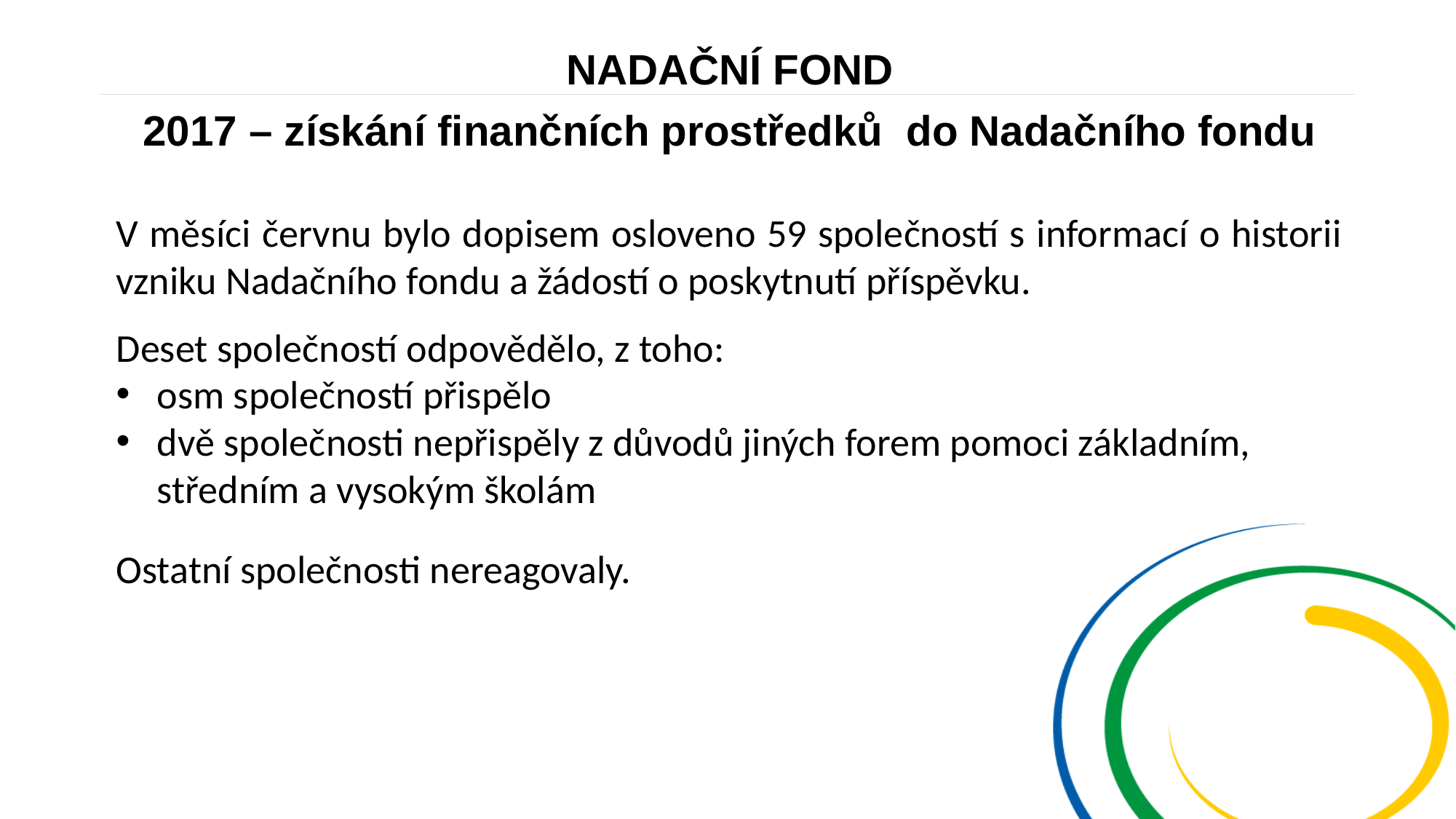

NADAČNÍ FOND
2017 – získání finančních prostředků  do Nadačního fondu
V měsíci červnu bylo dopisem osloveno 59 společností s informací o historii vzniku Nadačního fondu a žádostí o poskytnutí příspěvku.

Deset společností odpovědělo, z toho:
osm společností přispělo
dvě společnosti nepřispěly z důvodů jiných forem pomoci základním, středním a vysokým školám

Ostatní společnosti nereagovaly.